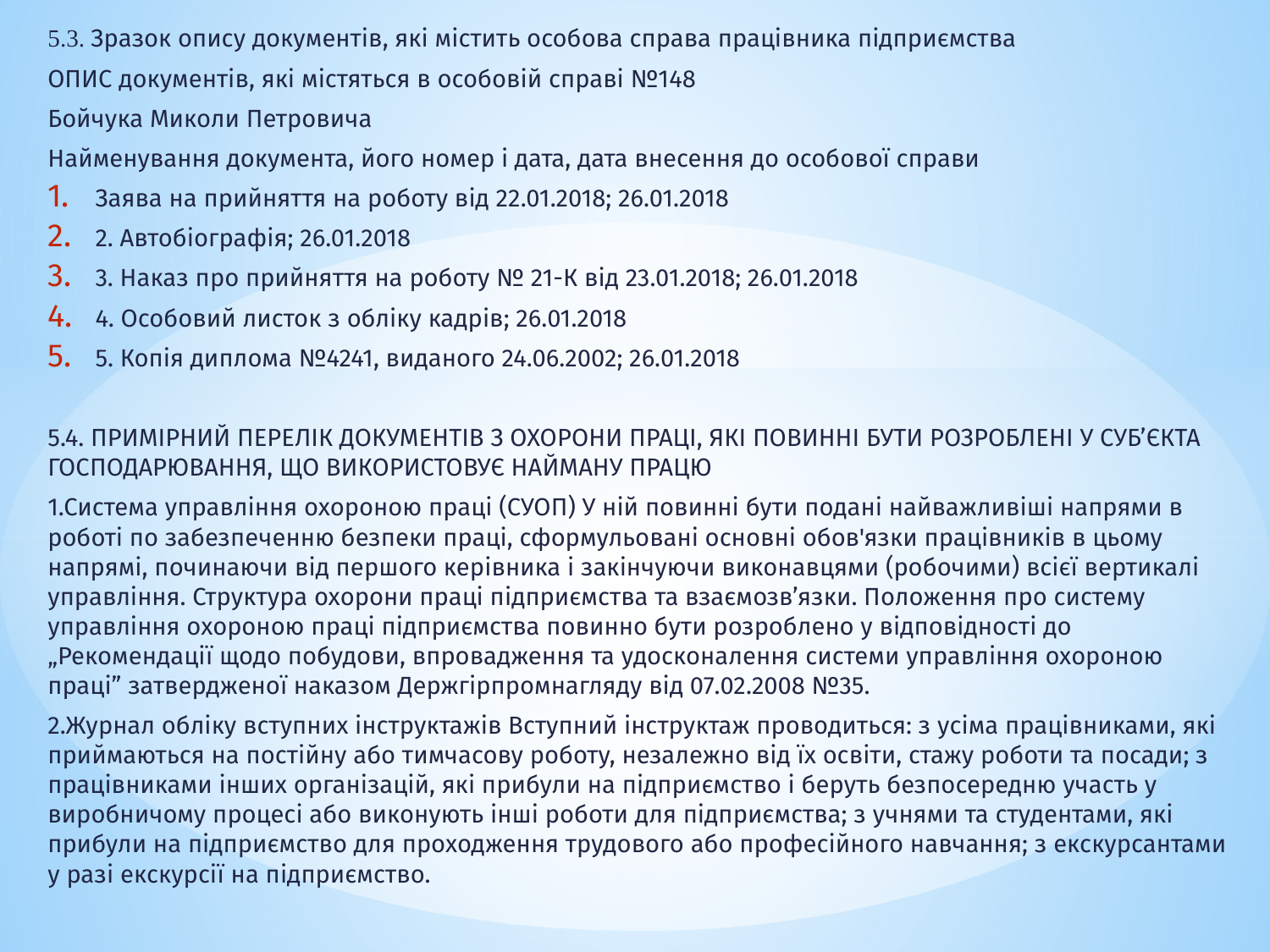

5.3. Зразок опису документів, які містить особова справа працівника підприємства
ОПИС документів, які містяться в особовій справі №148
Бойчука Миколи Петровича
Найменування документа, його номер і дата, дата внесення до особової справи
Заява на прийняття на роботу від 22.01.2018; 26.01.2018
2. Автобіографія; 26.01.2018
3. Наказ про прийняття на роботу № 21-К від 23.01.2018; 26.01.2018
4. Особовий листок з обліку кадрів; 26.01.2018
5. Копія диплома №4241, виданого 24.06.2002; 26.01.2018

5.4. ПРИМІРНИЙ ПЕРЕЛІК ДОКУМЕНТІВ З ОХОРОНИ ПРАЦІ, ЯКІ ПОВИННІ БУТИ РОЗРОБЛЕНІ У СУБ’ЄКТА ГОСПОДАРЮВАННЯ, ЩО ВИКОРИСТОВУЄ НАЙМАНУ ПРАЦЮ
1.Система управління охороною праці (СУОП) У ній повинні бути подані найважливіші напрями в роботі по забезпеченню безпеки праці, сформульовані основні обов'язки працівників в цьому напрямі, починаючи від першого керівника і закінчуючи виконавцями (робочими) всієї вертикалі управління. Структура охорони праці підприємства та взаємозв’язки. Положення про систему управління охороною праці підприємства повинно бути розроблено у відповідності до „Рекомендації щодо побудови, впровадження та удосконалення системи управління охороною праці” затвердженої наказом Держгірпромнагляду від 07.02.2008 №35.
2.Журнал обліку вступних інструктажів Вступний інструктаж проводиться: з усіма працівниками, які приймаються на постійну або тимчасову роботу, незалежно від їх освіти, стажу роботи та посади; з працівниками інших організацій, які прибули на підприємство і беруть безпосередню участь у виробничому процесі або виконують інші роботи для підприємства; з учнями та студентами, які прибули на підприємство для проходження трудового або професійного навчання; з екскурсантами у разі екскурсії на підприємство.